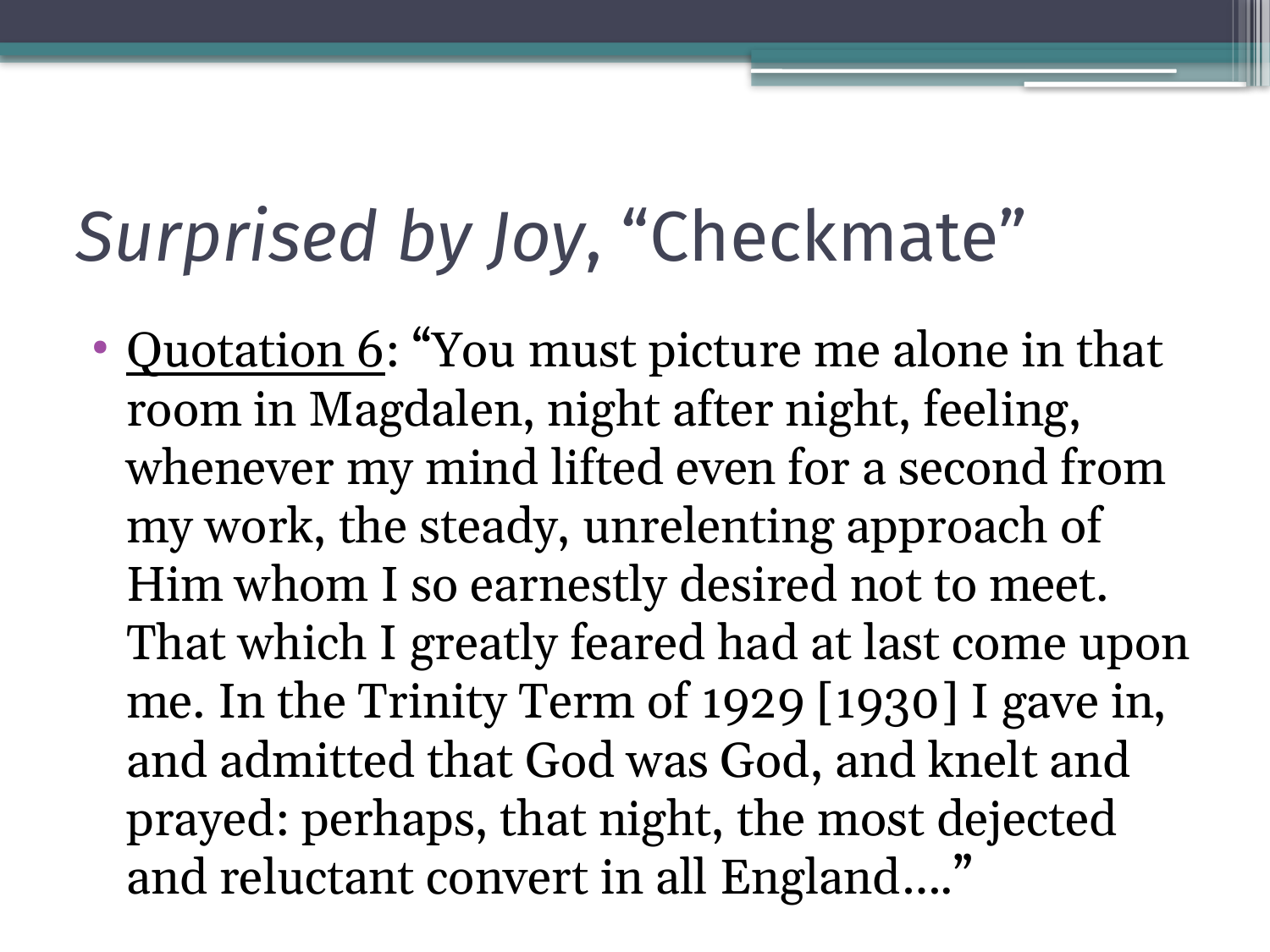

# Surprised by Joy, “Checkmate”
Quotation 6: “You must picture me alone in that room in Magdalen, night after night, feeling, whenever my mind lifted even for a second from my work, the steady, unrelenting approach of Him whom I so earnestly desired not to meet. That which I greatly feared had at last come upon me. In the Trinity Term of 1929 [1930] I gave in, and admitted that God was God, and knelt and prayed: perhaps, that night, the most dejected and reluctant convert in all England….”